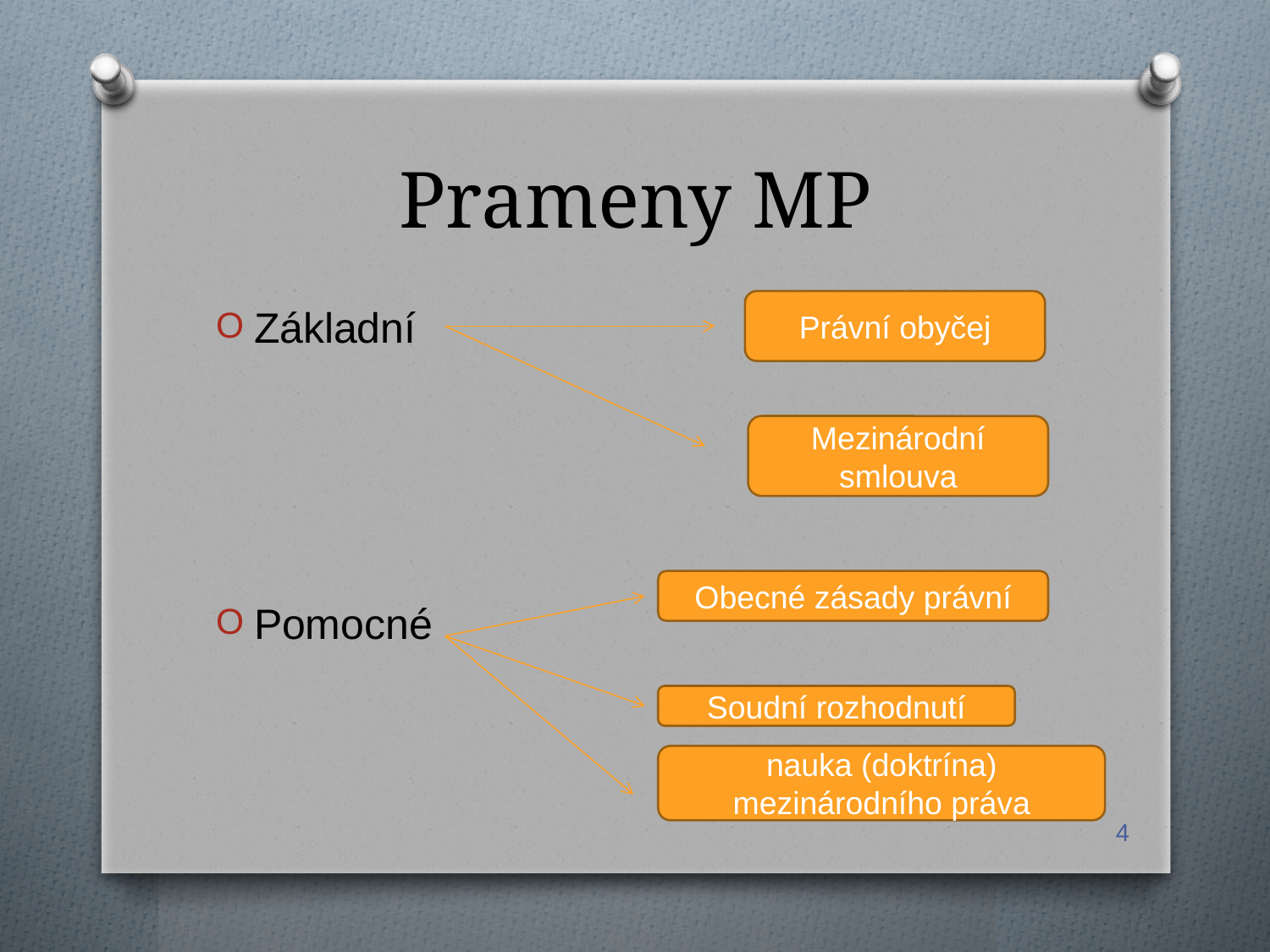

# Prameny MP
Právní obyčej
Základní

Pomocné

Mezinárodní smlouva
Obecné zásady právní
Soudní rozhodnutí
nauka (doktrína) mezinárodního práva
4